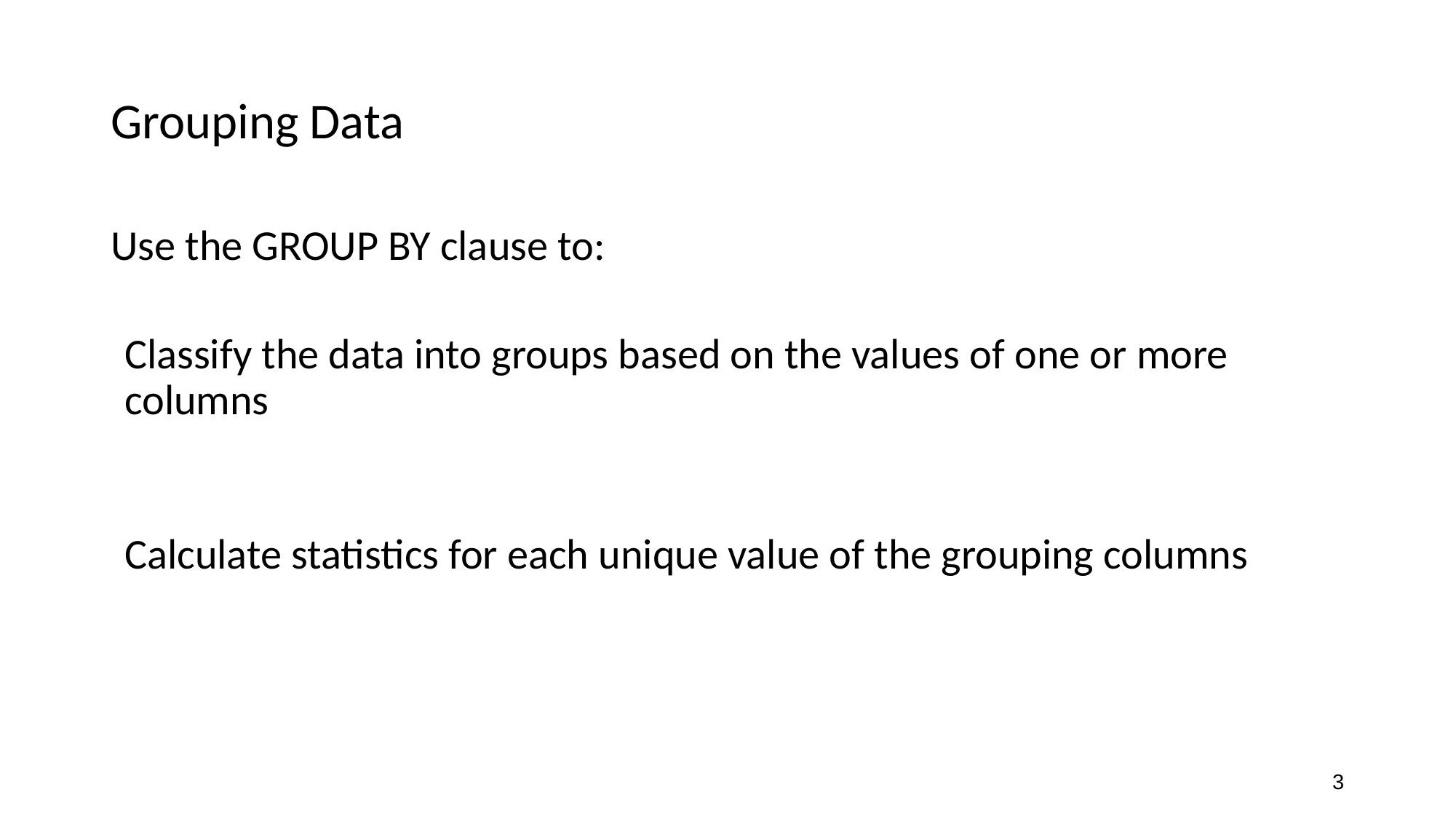

# Grouping Data
Use the GROUP BY clause to:

Classify the data into groups based on the values of one or more columns

Calculate statistics for each unique value of the grouping columns
3